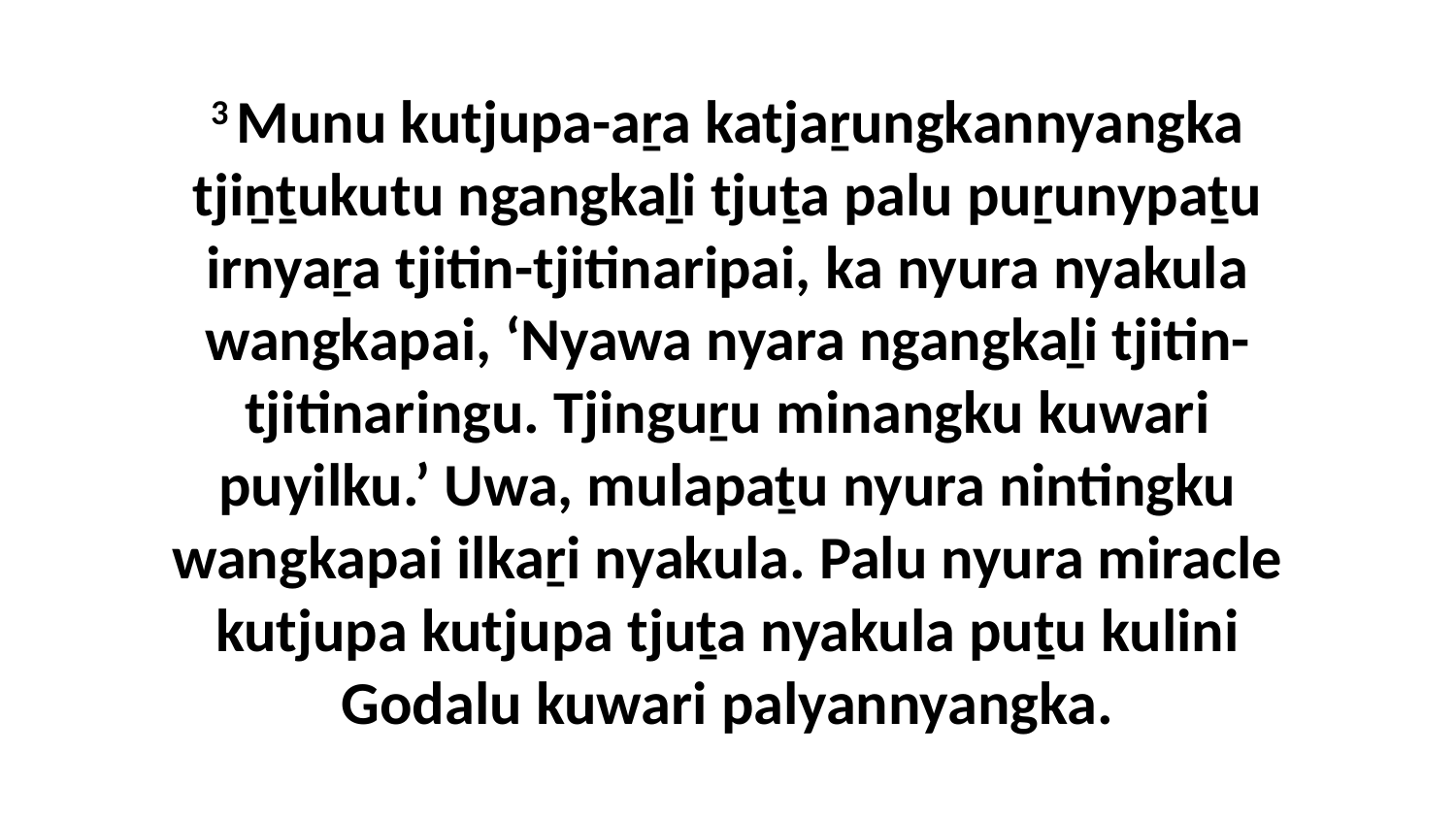

3 Munu kutjupa-aṟa katjaṟungkannyangka tjiṉṯukutu ngangkaḻi tjuṯa palu puṟunypaṯu irnyaṟa tjitin-tjitinaripai, ka nyura nyakula wangkapai, ‘Nyawa nyara ngangkaḻi tjitin-tjitinaringu. Tjinguṟu minangku kuwari puyilku.’ Uwa, mulapaṯu nyura nintingku wangkapai ilkaṟi nyakula. Palu nyura miracle kutjupa kutjupa tjuṯa nyakula puṯu kulini Godalu kuwari palyannyangka.